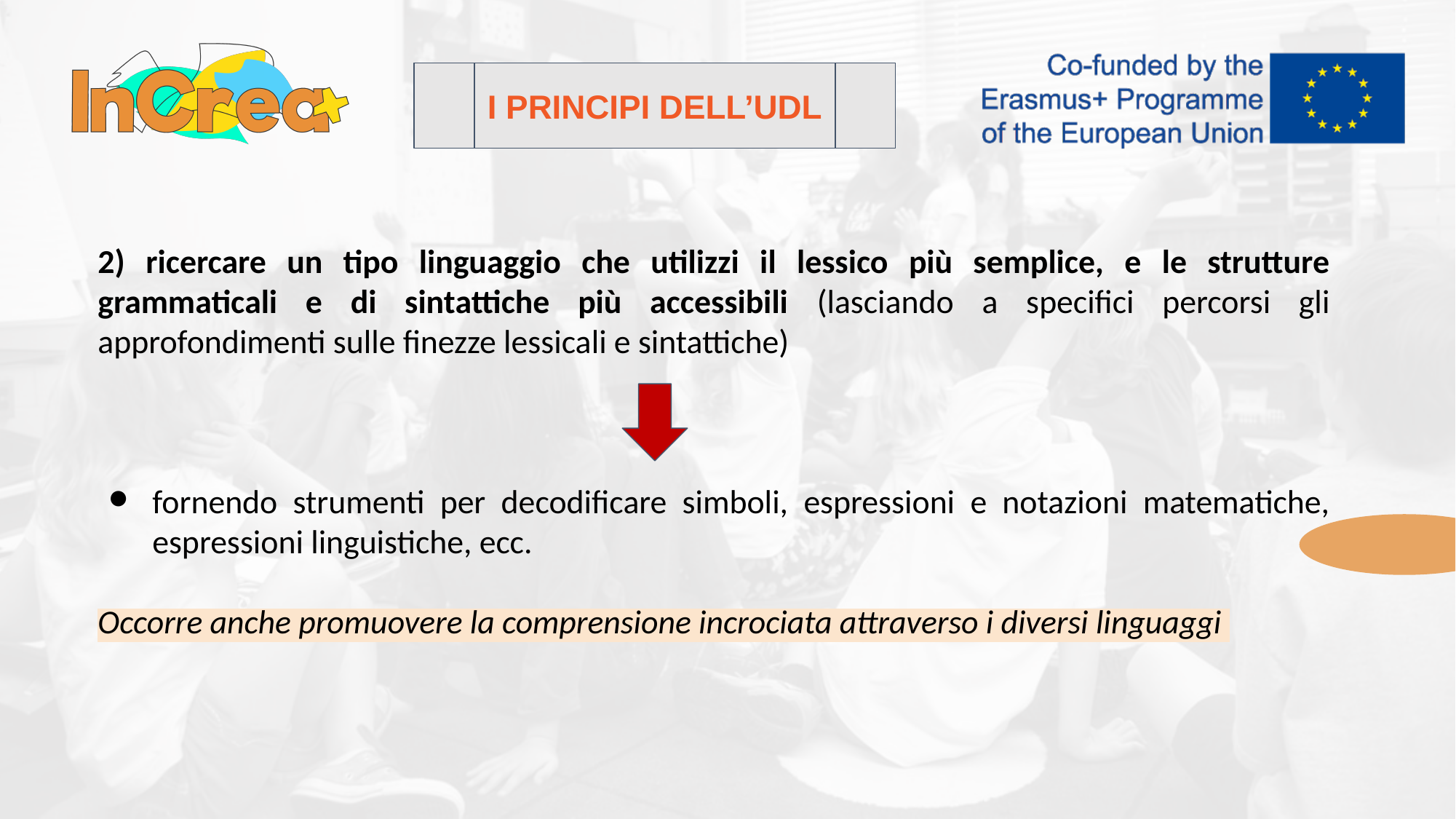

I PRINCIPI DELL’UDL

2) ricercare un tipo linguaggio che utilizzi il lessico più semplice, e le strutture grammaticali e di sintattiche più accessibili (lasciando a specifici percorsi gli approfondimenti sulle finezze lessicali e sintattiche)

fornendo strumenti per decodificare simboli, espressioni e notazioni matematiche, espressioni linguistiche, ecc.

Occorre anche promuovere la comprensione incrociata attraverso i diversi linguaggi